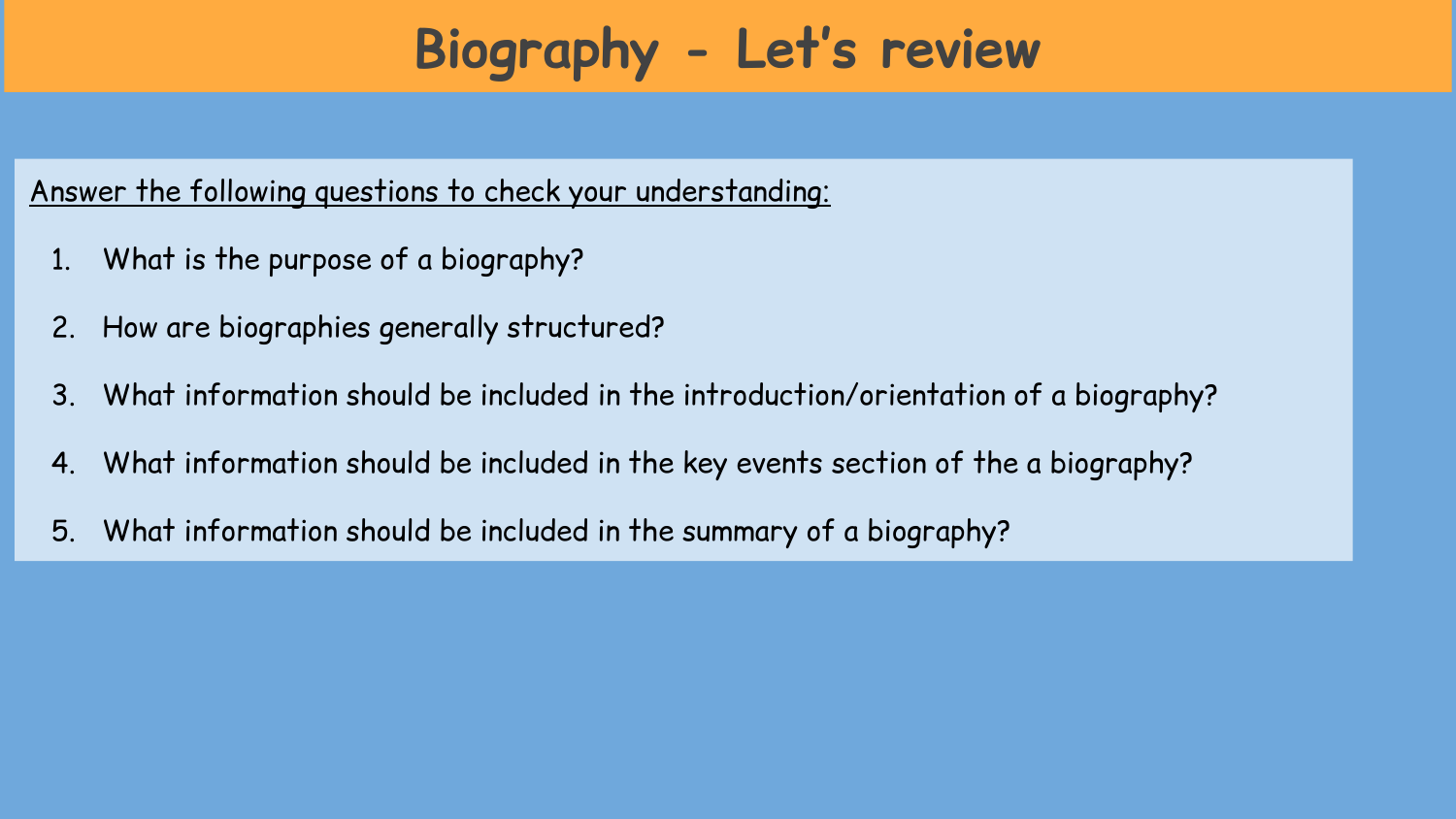

Biography - Let’s review
Answer the following questions to check your understanding:

What is the purpose of a biography?

How are biographies generally structured?

What information should be included in the introduction/orientation of a biography?

What information should be included in the key events section of the a biography?

What information should be included in the summary of a biography?